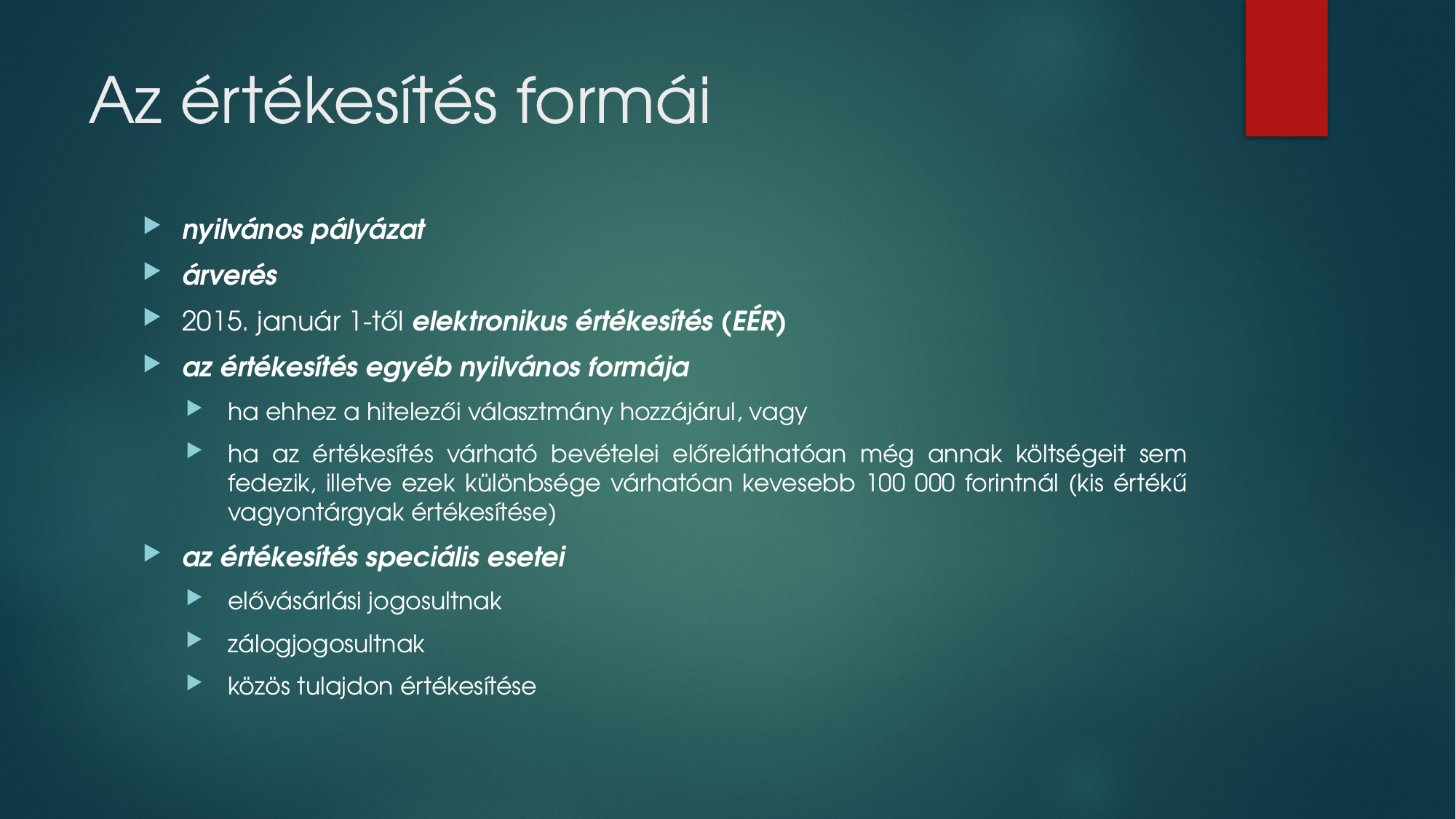

# Az értékesítés formái
nyilvános pályázat
árverés
2015. január 1-től elektronikus értékesítés (EÉR)
az értékesítés egyéb nyilvános formája
ha ehhez a hitelezői választmány hozzájárul, vagy
ha az értékesítés várható bevételei előreláthatóan még annak költségeit sem fedezik, illetve ezek különbsége várhatóan kevesebb 100 000 forintnál (kis értékű vagyontárgyak értékesítése)
az értékesítés speciális esetei
elővásárlási jogosultnak
zálogjogosultnak
közös tulajdon értékesítése